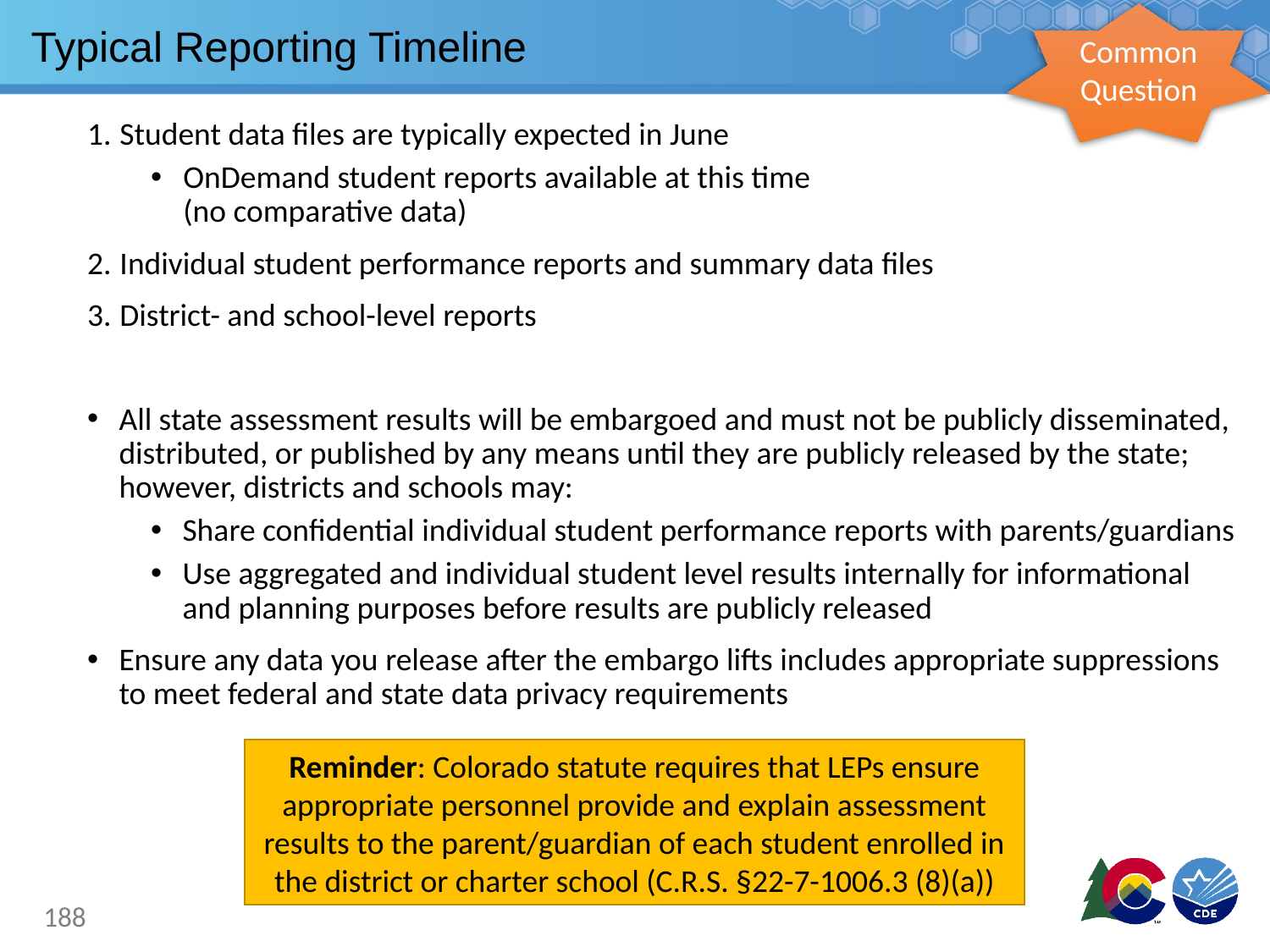

Common Question
# Typical Reporting Timeline
Student data files are typically expected in June
OnDemand student reports available at this time
(no comparative data)
Individual student performance reports and summary data files
District- and school-level reports

All state assessment results will be embargoed and must not be publicly disseminated, distributed, or published by any means until they are publicly released by the state; however, districts and schools may:
Share confidential individual student performance reports with parents/guardians
Use aggregated and individual student level results internally for informational and planning purposes before results are publicly released
Ensure any data you release after the embargo lifts includes appropriate suppressions to meet federal and state data privacy requirements
Reminder: Colorado statute requires that LEPs ensure appropriate personnel provide and explain assessment results to the parent/guardian of each student enrolled in the district or charter school (C.R.S. §22-7-1006.3 (8)(a))
188